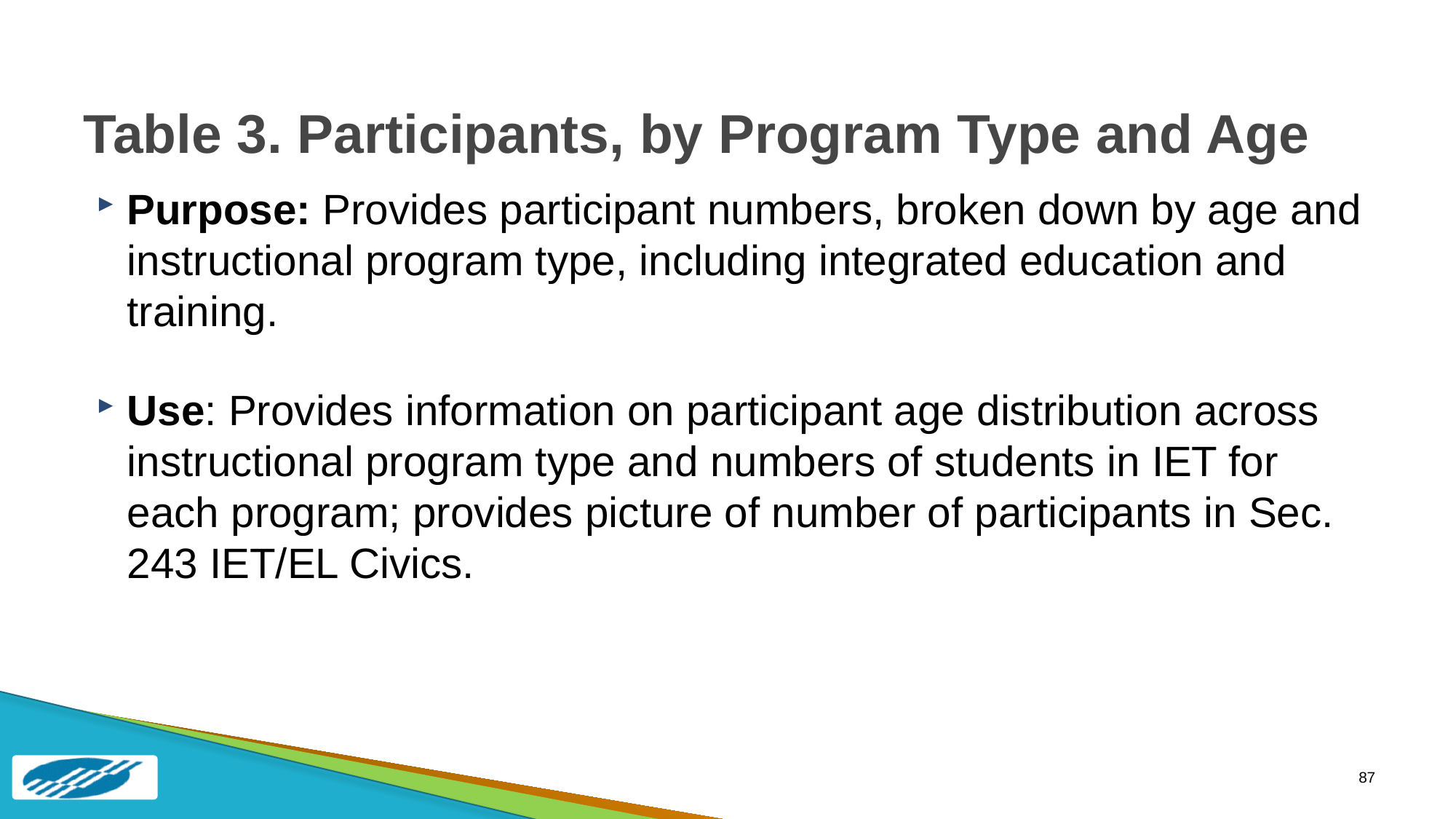

# Table 3. Participants, by Program Type and Age
Purpose: Provides participant numbers, broken down by age and instructional program type, including integrated education and training.
Use: Provides information on participant age distribution across instructional program type and numbers of students in IET for each program; provides picture of number of participants in Sec. 243 IET/EL Civics.
87